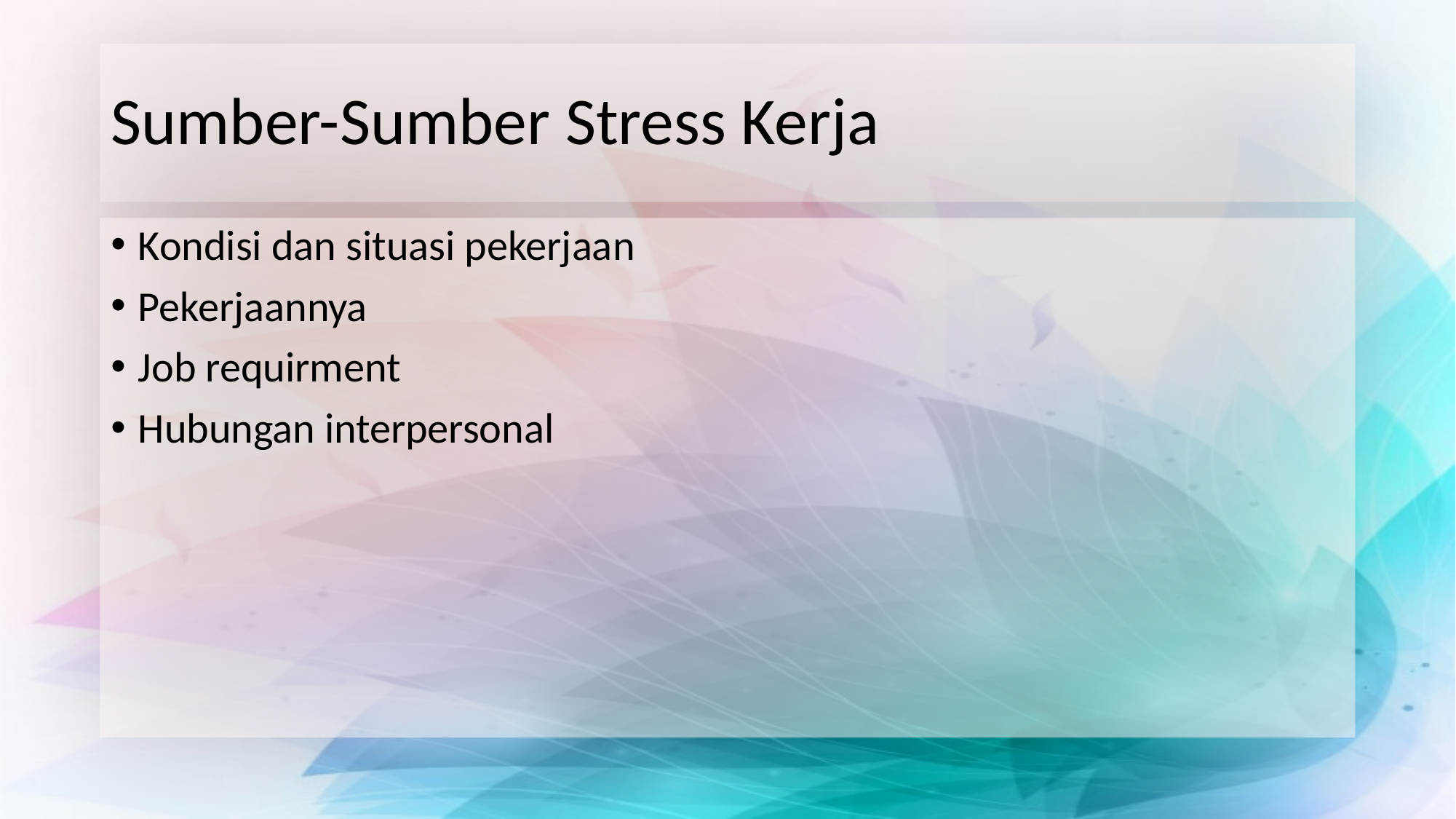

# Sumber-Sumber Stress Kerja
Kondisi dan situasi pekerjaan
Pekerjaannya
Job requirment
Hubungan interpersonal